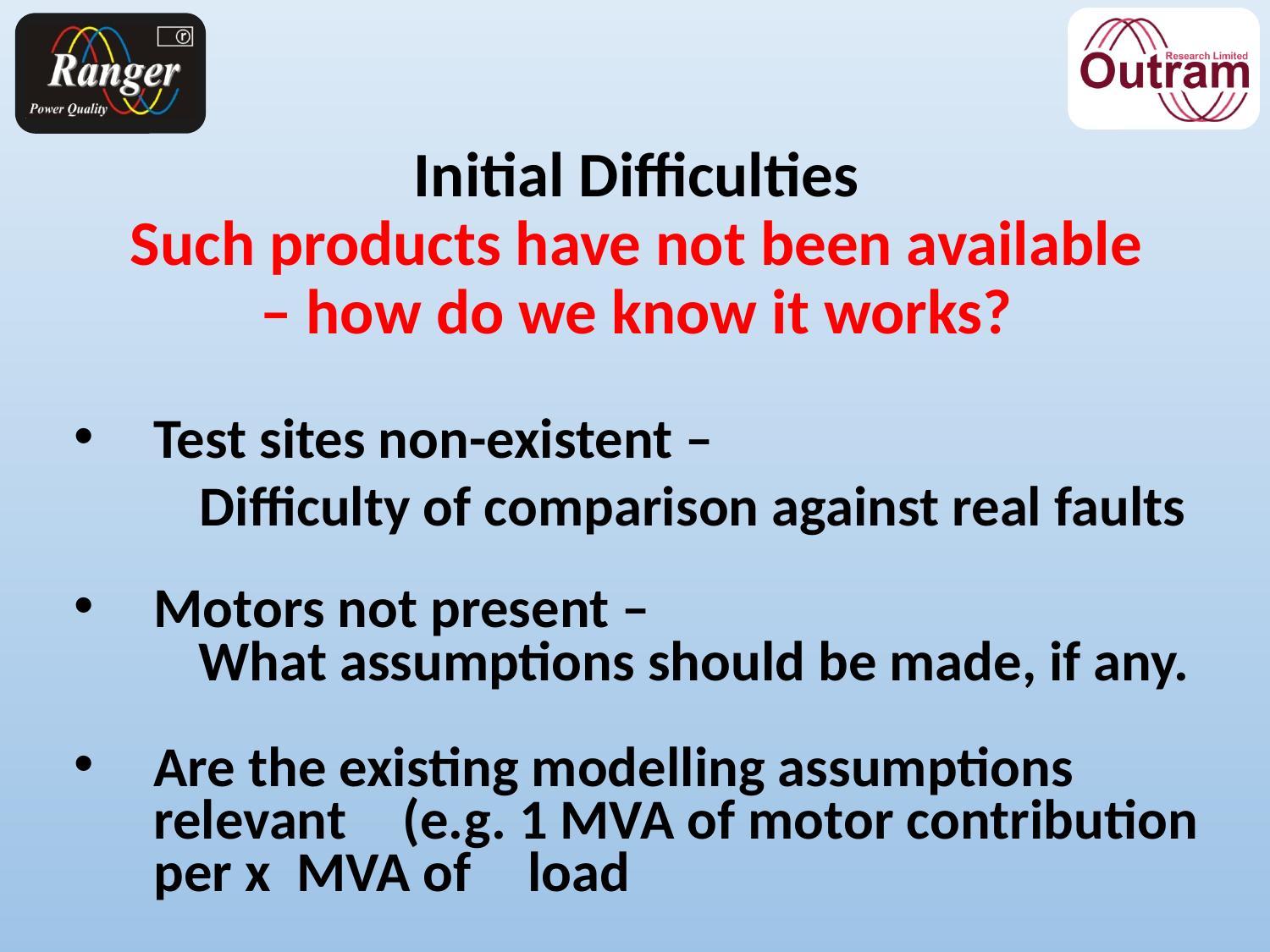

# Initial Difficulties Such products have not been available – how do we know it works?
Test sites non-existent –
	Difficulty of comparison against real faults
Motors not present –
		What assumptions should be made, if any.

Are the existing modelling assumptions relevant 	(e.g. 1 MVA of motor contribution per x  MVA of 	load